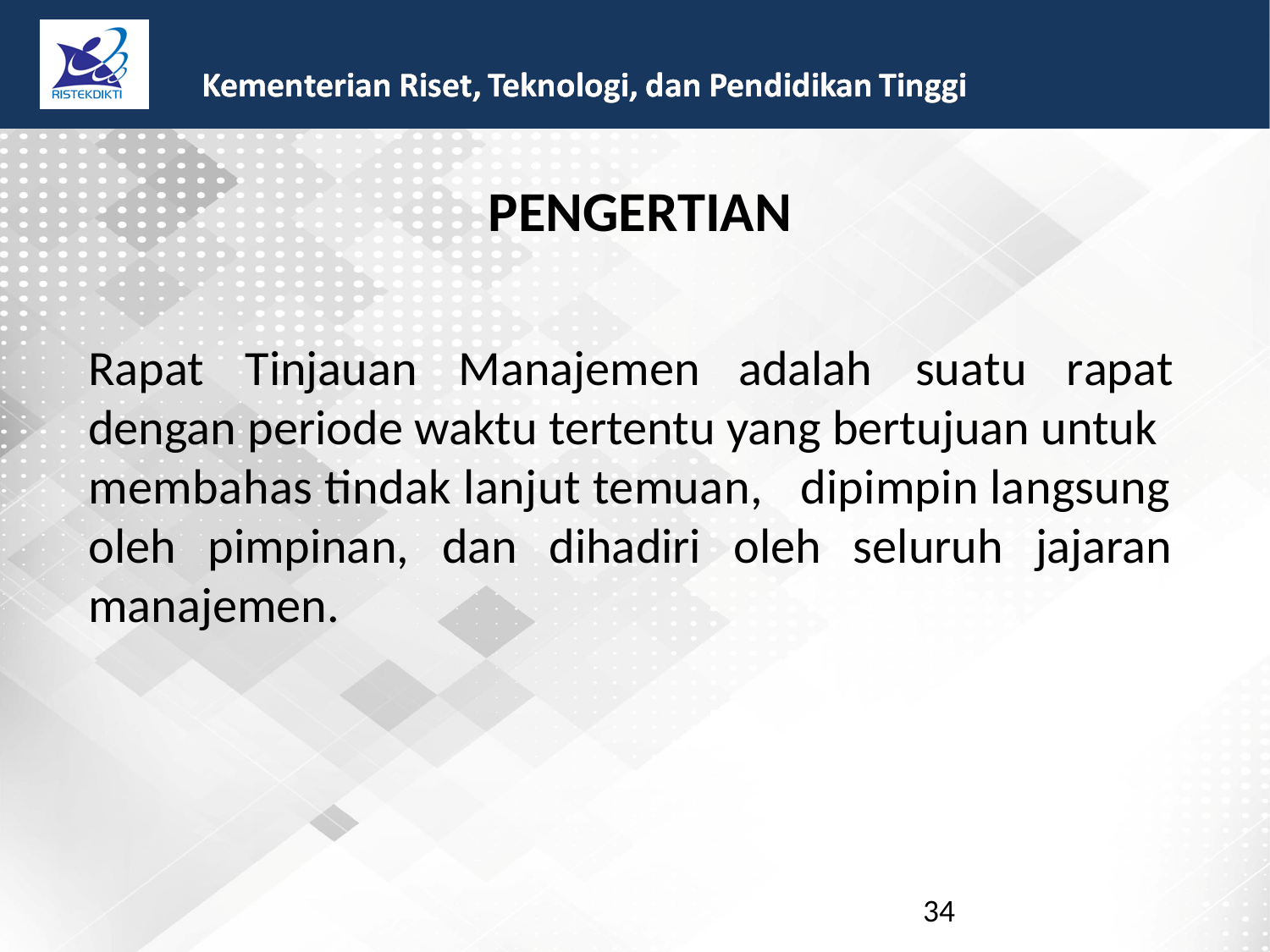

PENGERTIAN
Rapat
Tinjauan
Manajemen   adalah
suatu   rapat
dengan periode waktu tertentu yang bertujuan untuk
membahas tindak lanjut temuan,
dipimpin langsung
oleh
pimpinan,
dan
dihadiri
oleh
seluruh
jajaran
manajemen.
34